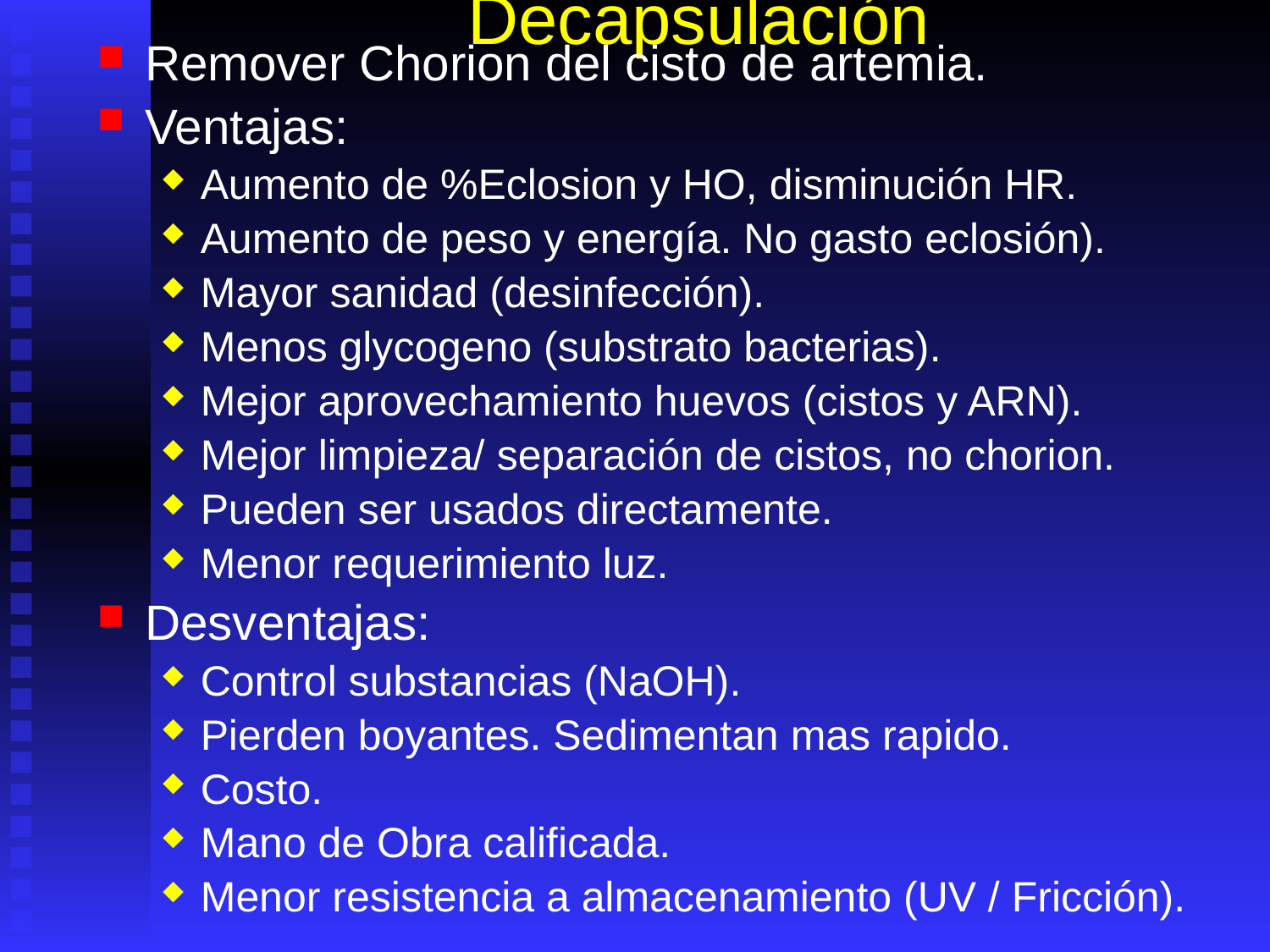

# Decapsulación
Remover Chorion del cisto de artemia.
Ventajas:
Aumento de %Eclosion y HO, disminución HR.
Aumento de peso y energía. No gasto eclosión).
Mayor sanidad (desinfección).
Menos glycogeno (substrato bacterias).
Mejor aprovechamiento huevos (cistos y ARN).
Mejor limpieza/ separación de cistos, no chorion.
Pueden ser usados directamente.
Menor requerimiento luz.
Desventajas:
Control substancias (NaOH).
Pierden boyantes. Sedimentan mas rapido.
Costo.
Mano de Obra calificada.
Menor resistencia a almacenamiento (UV / Fricción).